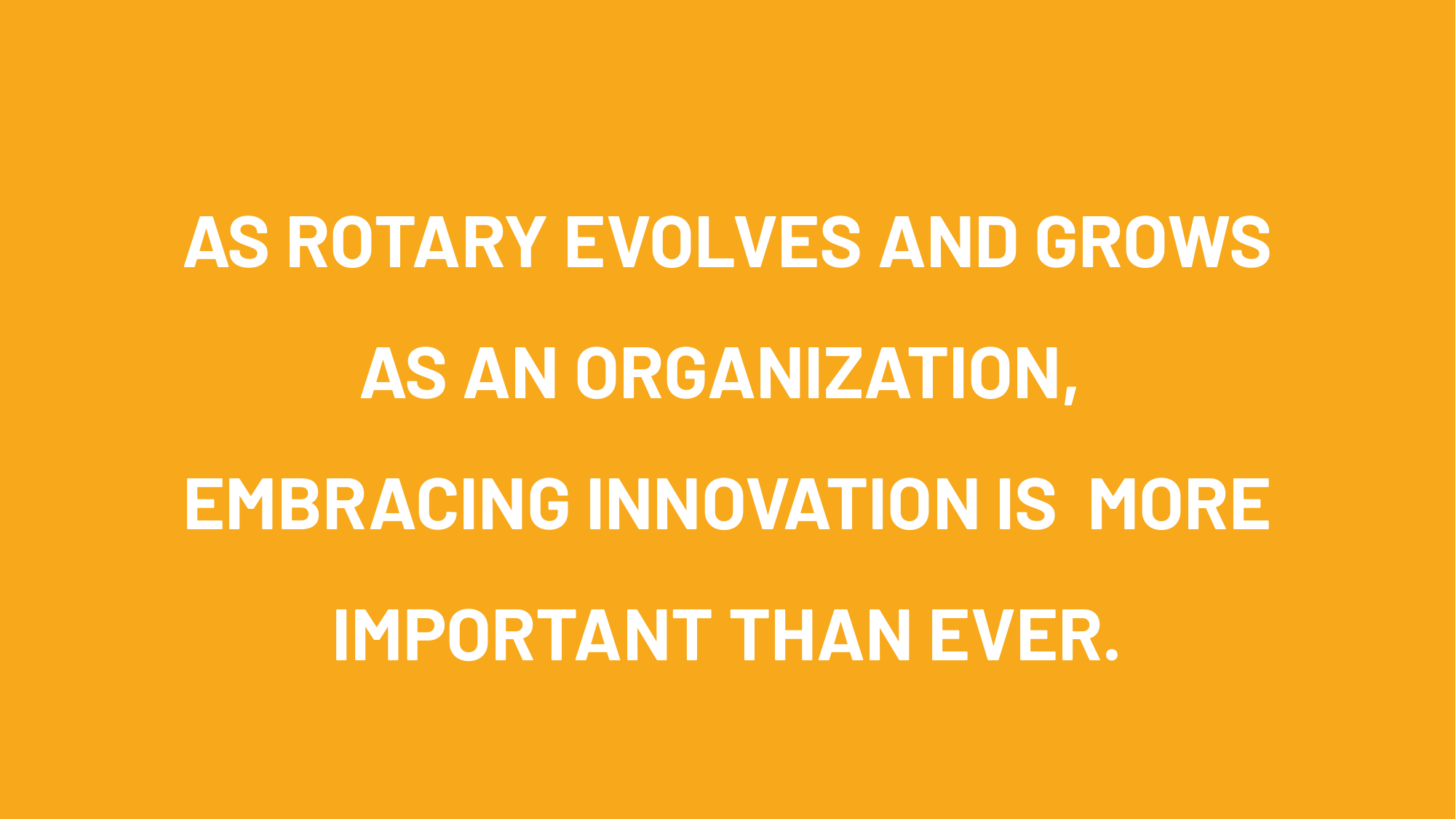

subhead
3
As rotary evolves and grows
as an organization,
embracing innovation is  more important than ever.